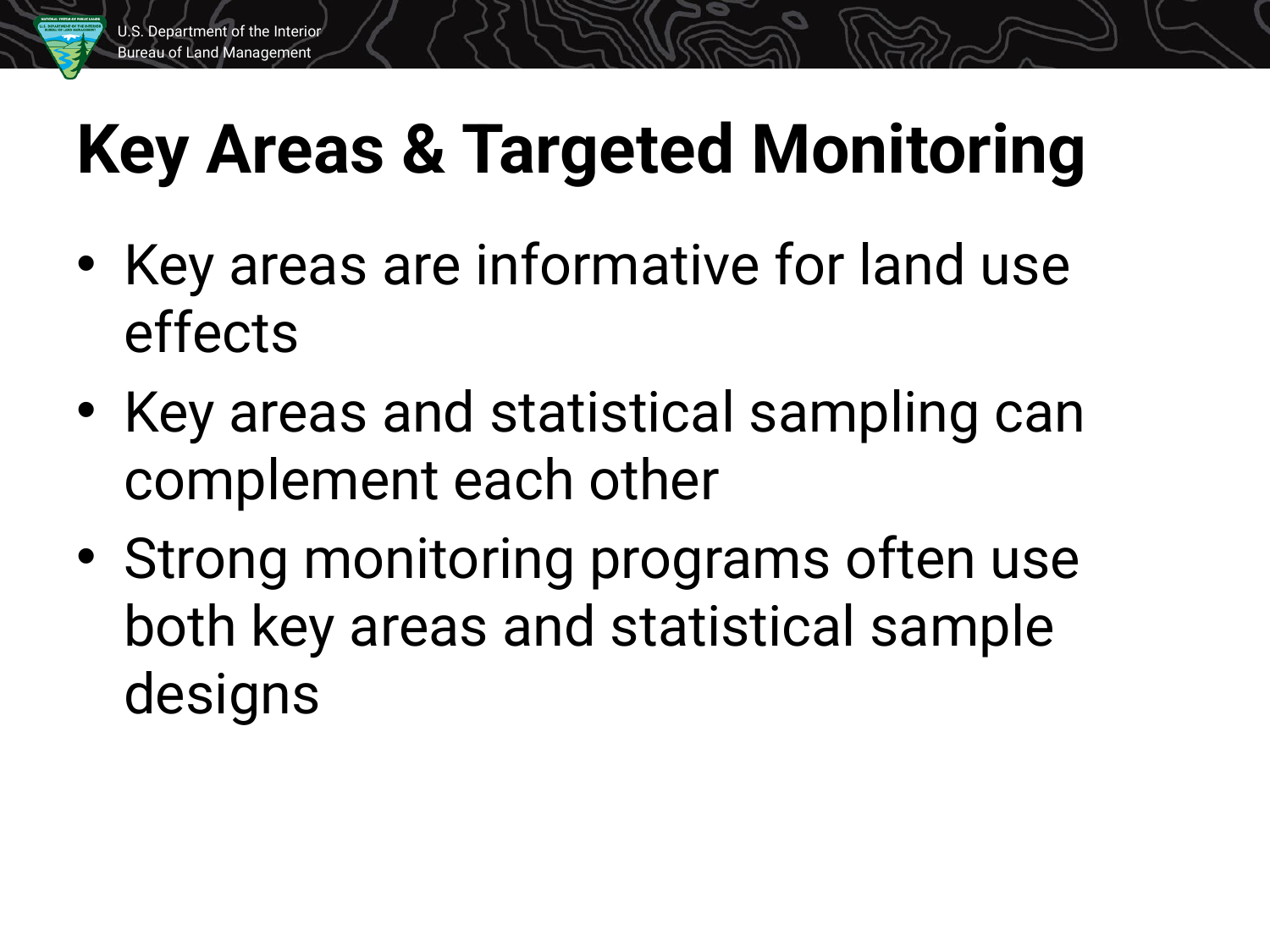

# Key Areas & Targeted Monitoring
Key areas are informative for land use effects
Key areas and statistical sampling can complement each other
Strong monitoring programs often use both key areas and statistical sample designs